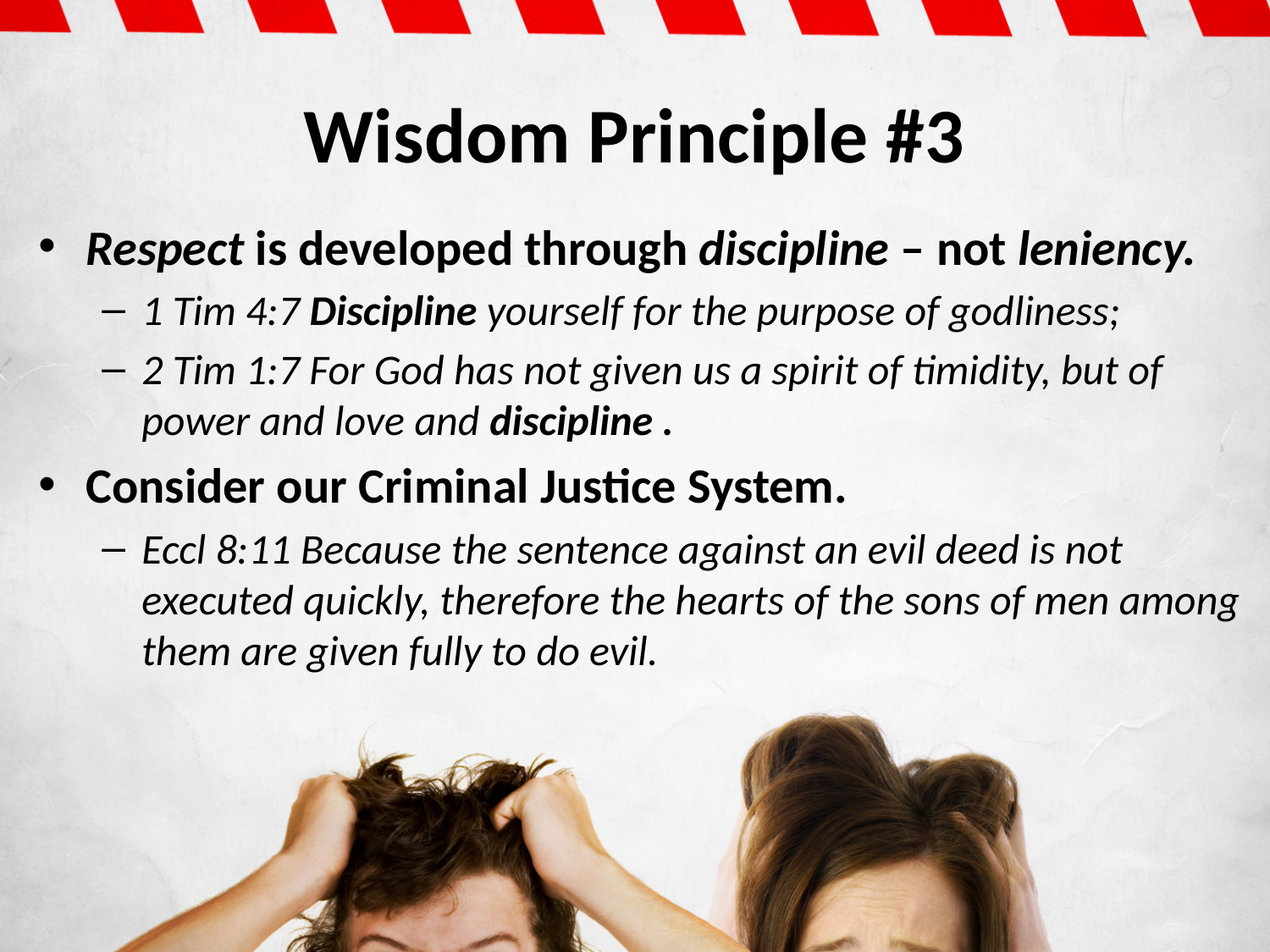

# Wisdom Principle #3
Respect is developed through discipline – not leniency.
1 Tim 4:7 Discipline yourself for the purpose of godliness;
2 Tim 1:7 For God has not given us a spirit of timidity, but of power and love and discipline .
Consider our Criminal Justice System.
Eccl 8:11 Because the sentence against an evil deed is not executed quickly, therefore the hearts of the sons of men among them are given fully to do evil.